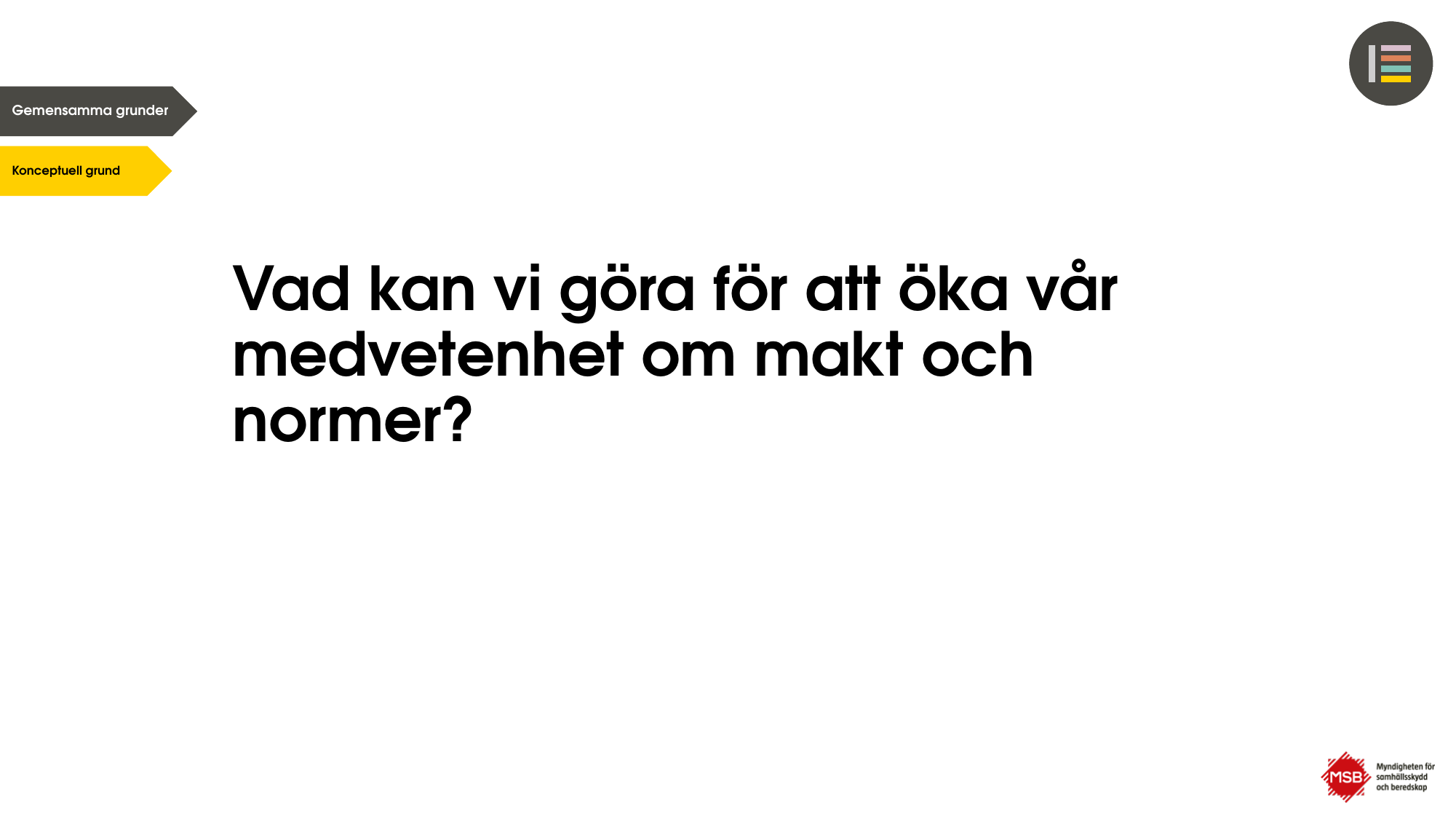

# Vad kan vi göra för att öka vår medvetenhet om makt och normer?